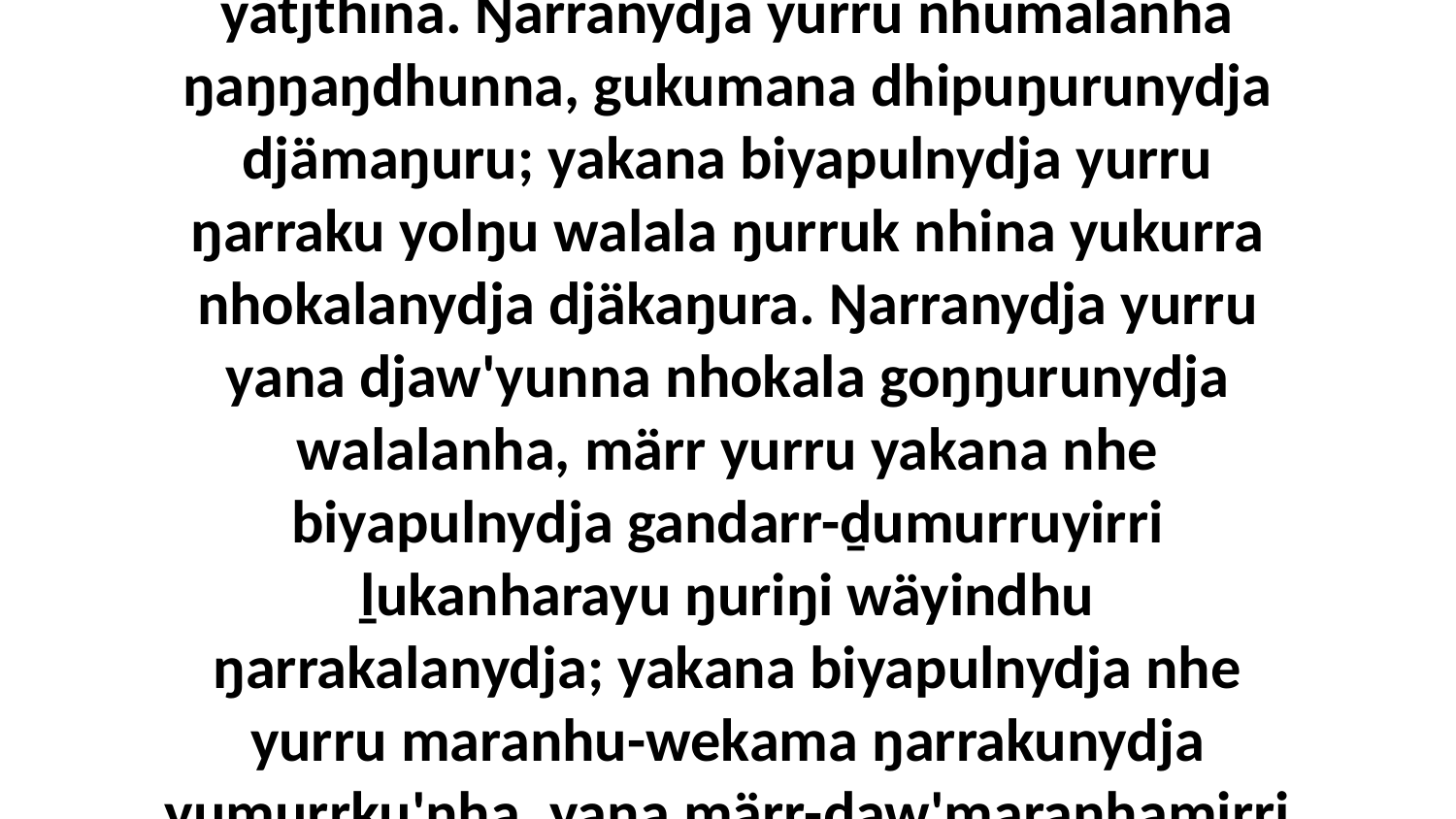

10 Yätjnha yana djäkamirrinydja nhuma dhuwali walŋu, ga dhiyakuyinayi märrwu ŋarra nhumalanha yurru dhä-ḏir'yundja; nhumalaŋgu ŋurru ŋunhinydja ŋunhi ŋarraku yolŋu walala marrtjina burakina ga galŋa-yätjthina. Ŋarranydja yurru nhumalanha ŋaŋŋaŋdhunna, gukumana dhipuŋurunydja djämaŋuru; yakana biyapulnydja yurru ŋarraku yolŋu walala ŋurruk nhina yukurra nhokalanydja djäkaŋura. Ŋarranydja yurru yana djaw'yunna nhokala goŋŋurunydja walalanha, märr yurru yakana nhe biyapulnydja gandarr-ḏumurruyirri ḻukanharayu ŋuriŋi wäyindhu ŋarrakalanydja; yakana biyapulnydja nhe yurru maranhu-wekama ŋarrakunydja yumurrku'nha, yana märr-ḏaw'maranhamirri nhunapinyay nhe yana, bathala-lakaranhaminyarawunydja.”Ḻakarama yukurra manymakkalaŋuwuynha galŋu djäkamirriwalaŋuwuy yana34:11-31 (The good shepherd)